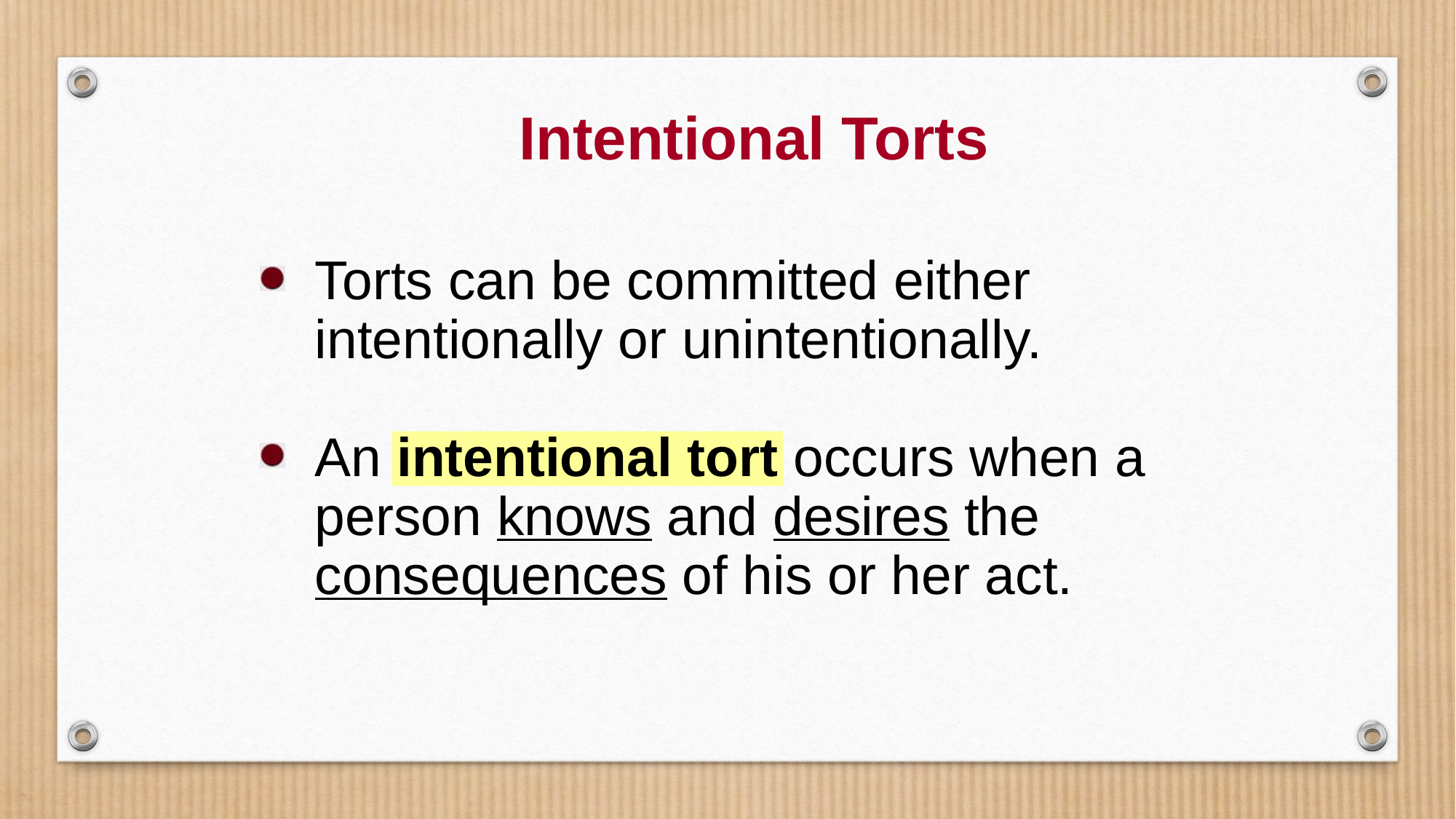

Intentional Torts
Torts can be committed either intentionally or unintentionally.

An intentional tort occurs when a person knows and desires the consequences of his or her act.